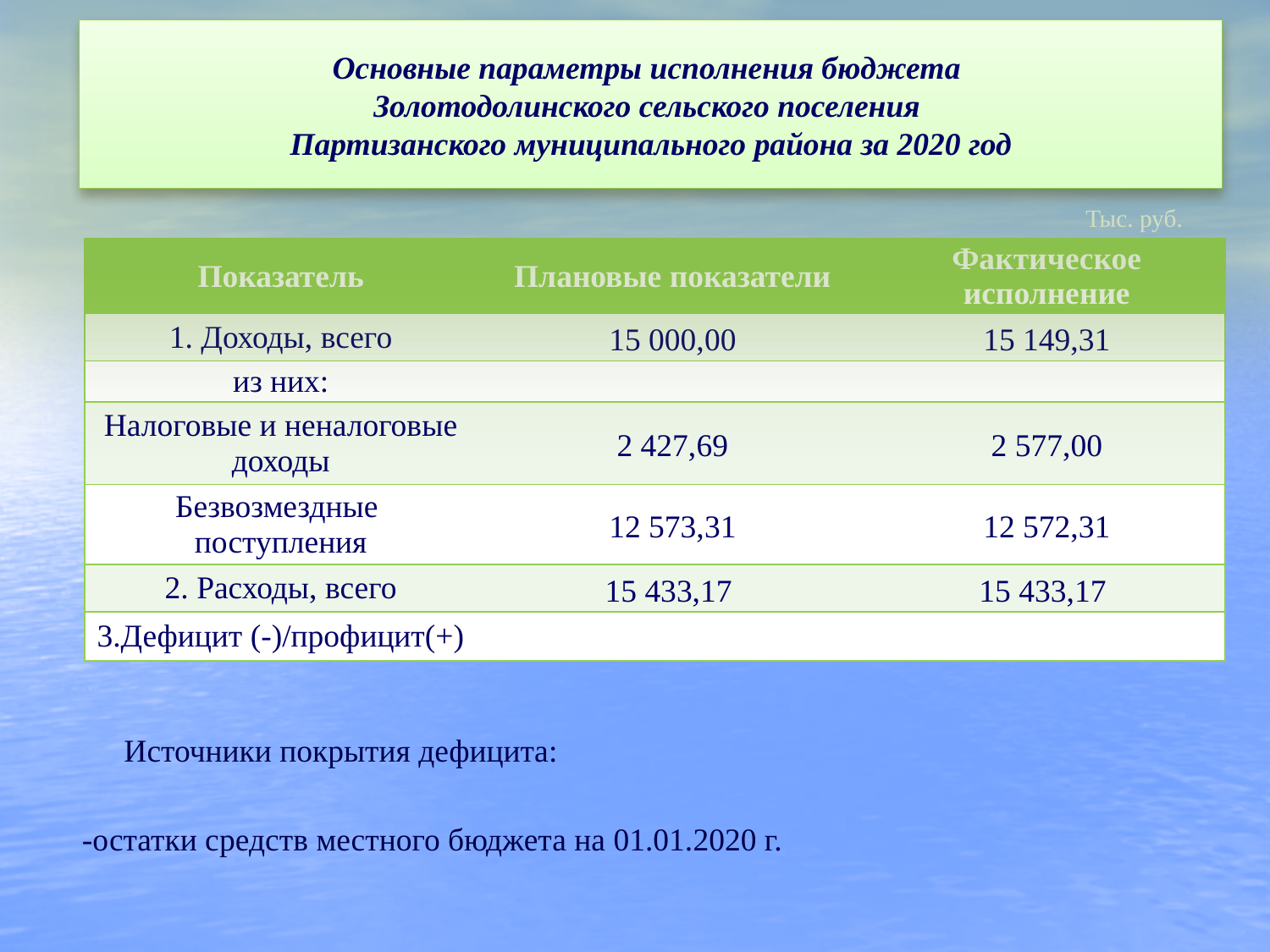

#
Основные параметры исполнения бюджета
Золотодолинского сельского поселения
Партизанского муниципального района за 2020 год
Тыс. руб.
| Показатель | Плановые показатели | Фактическое исполнение |
| --- | --- | --- |
| 1. Доходы, всего | 15 000,00 | 15 149,31 |
| из них: |  |  |
| Налоговые и неналоговые доходы | 2 427,69 | 2 577,00 |
| Безвозмездные поступления | 12 573,31 | 12 572,31 |
| 2. Расходы, всего | 15 433,17 | 15 433,17 |
| 3.Дефицит (-)/профицит(+) | -433,17 | -283,86 |
Источники покрытия дефицита:
-остатки средств местного бюджета на 01.01.2020 г.